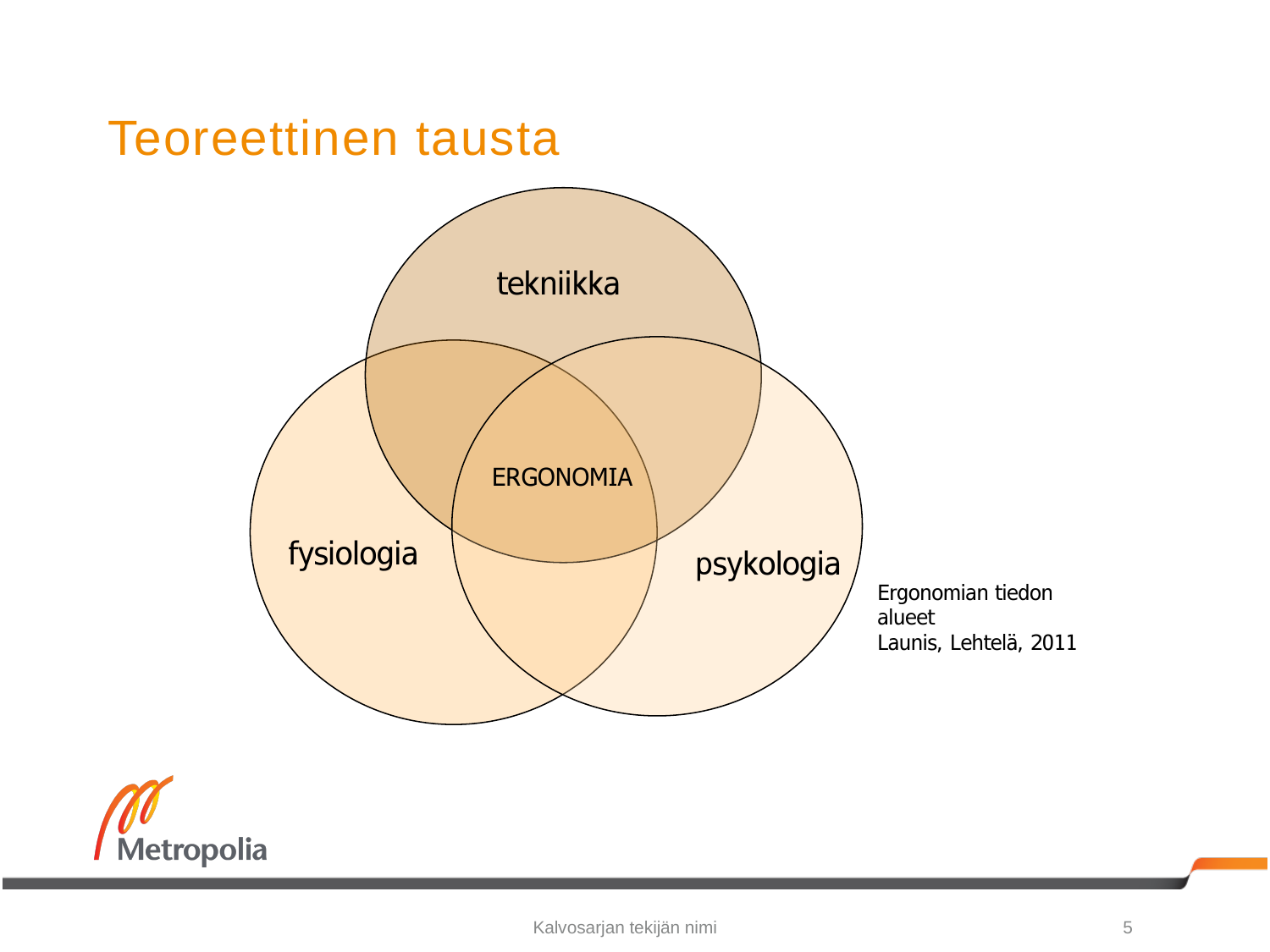

# Teoreettinen tausta

tekniikka

ERGONOMIA
fysiologia
psykologia
Ergonomian tiedon alueet
Launis, Lehtelä, 2011

Kalvosarjan tekijän nimi
5